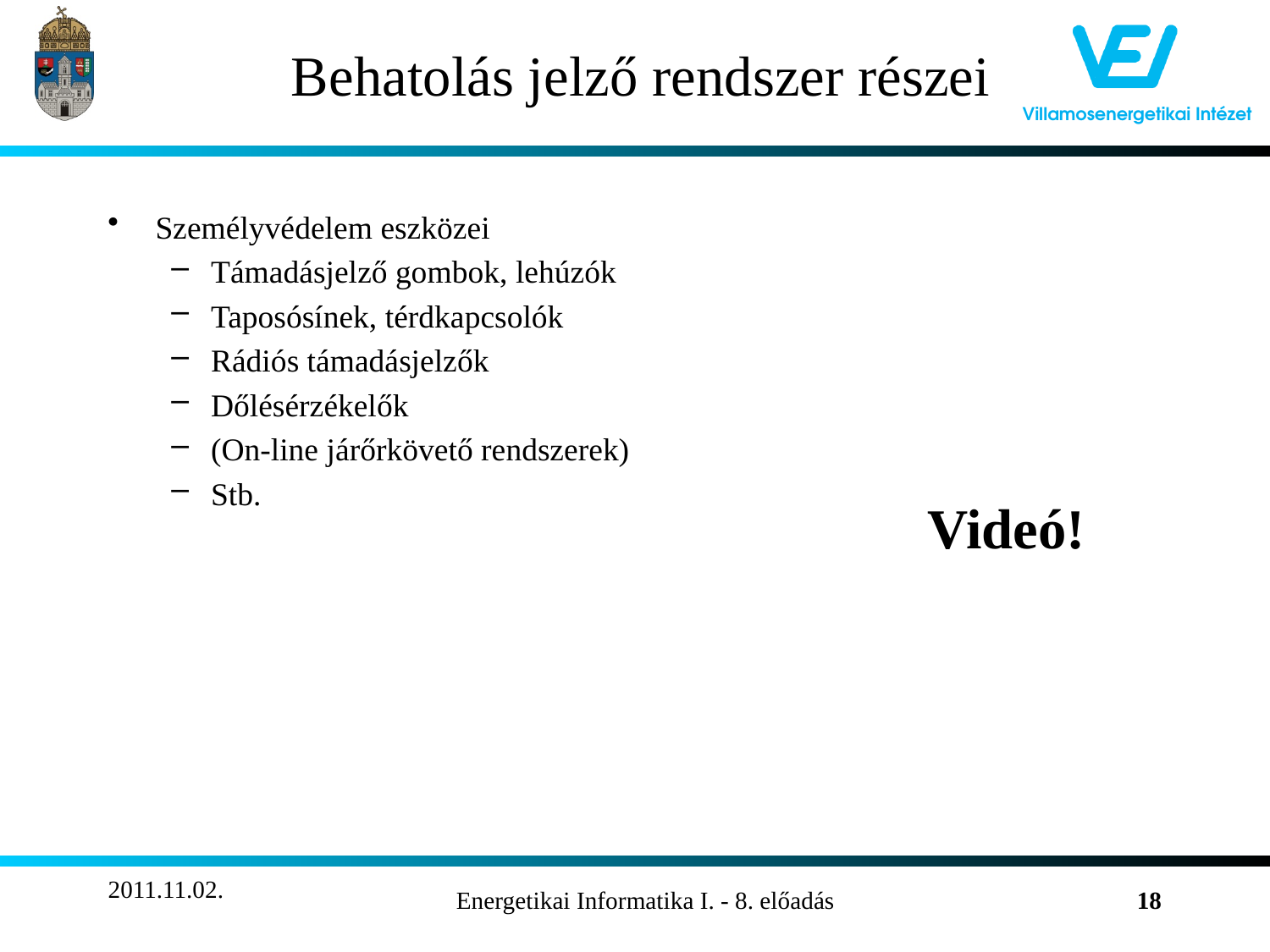

# Behatolás jelző rendszer részei

Személyvédelem eszközei
Támadásjelző gombok, lehúzók
Taposósínek, térdkapcsolók
Rádiós támadásjelzők
Dőlésérzékelők
(On-line járőrkövető rendszerek)
Stb.

Videó!
2011.11.02.
Energetikai Informatika I. - 8. előadás
18